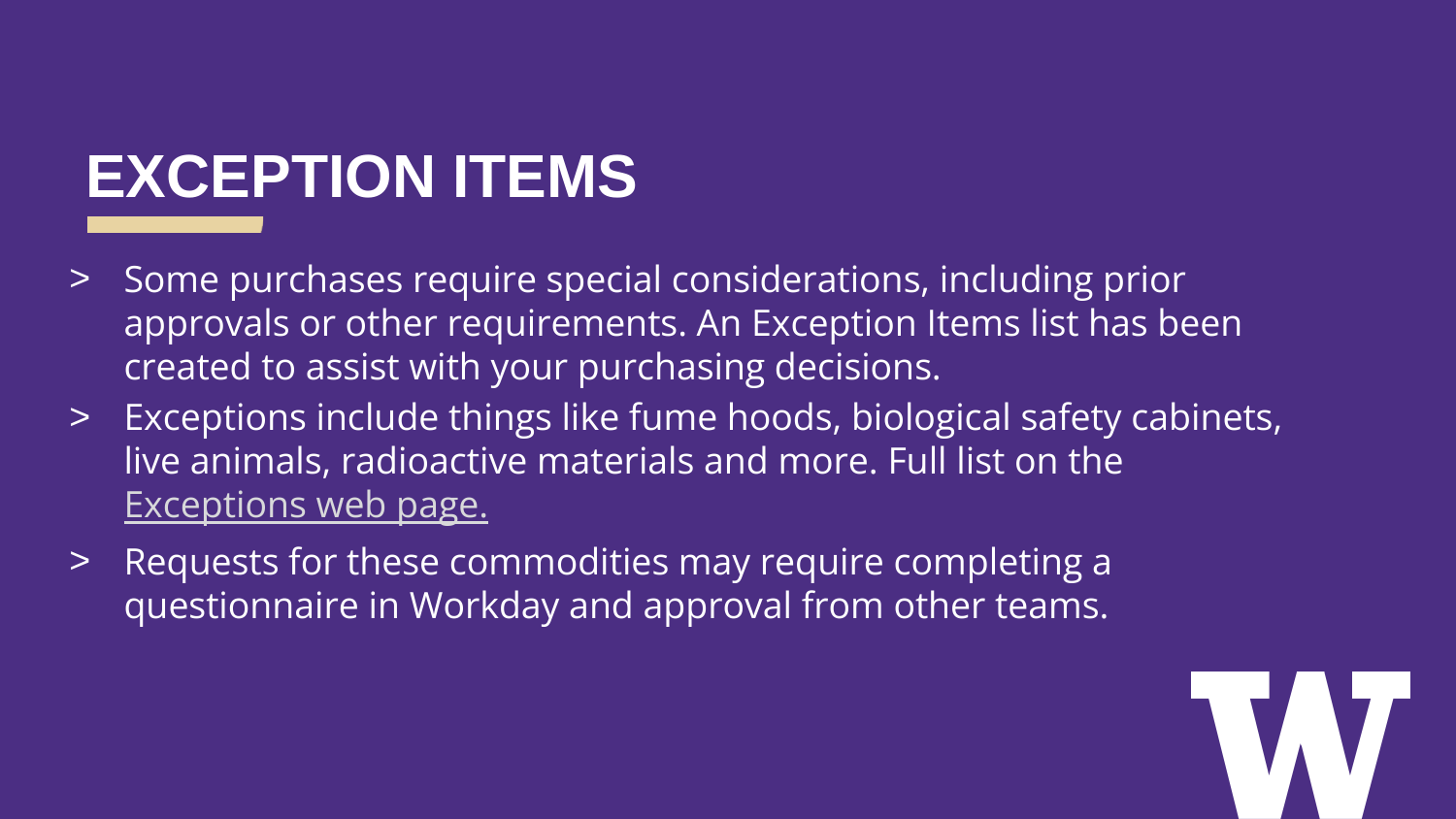

# EXCEPTION ITEMS
Some purchases require special considerations, including prior approvals or other requirements. An Exception Items list has been created to assist with your purchasing decisions.
Exceptions include things like fume hoods, biological safety cabinets, live animals, radioactive materials and more. Full list on the Exceptions web page.
Requests for these commodities may require completing a questionnaire in Workday and approval from other teams.